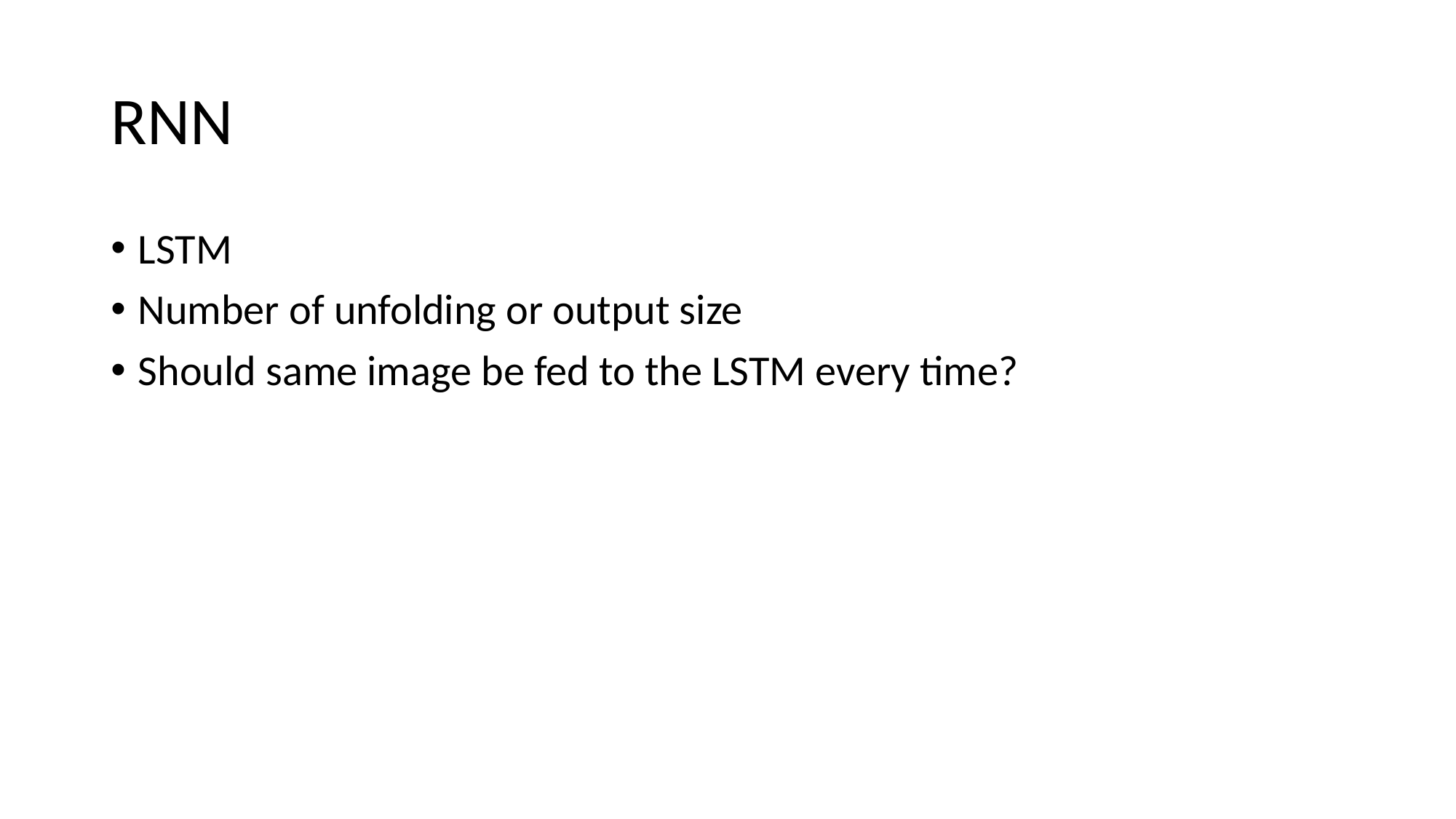

# RNN
LSTM
Number of unfolding or output size
Should same image be fed to the LSTM every time?